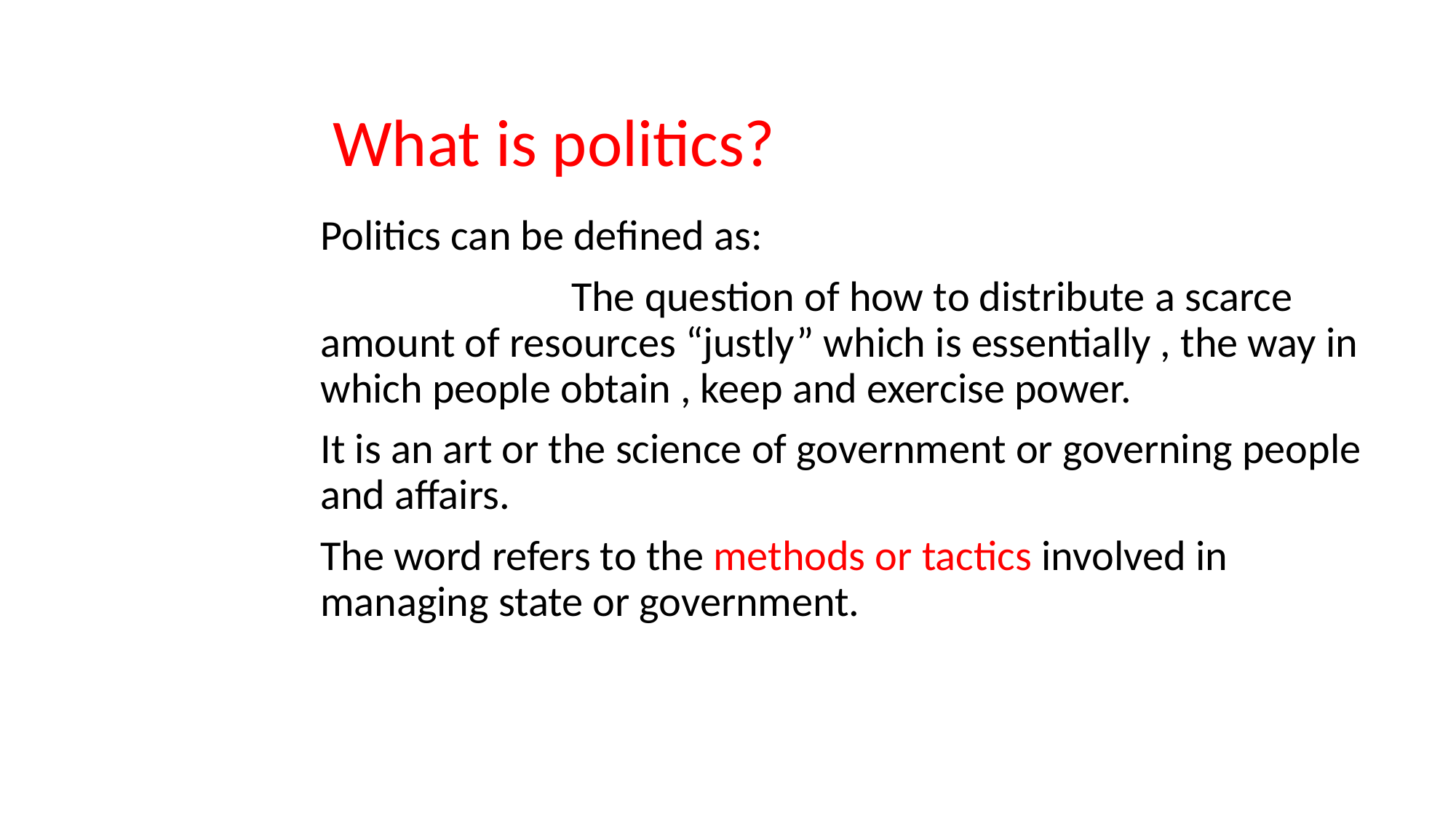

# What is politics?
Politics can be defined as:
                          The question of how to distribute a scarce amount of resources “justly” which is essentially , the way in which people obtain , keep and exercise power.
It is an art or the science of government or governing people and affairs.
The word refers to the methods or tactics involved in managing state or government.